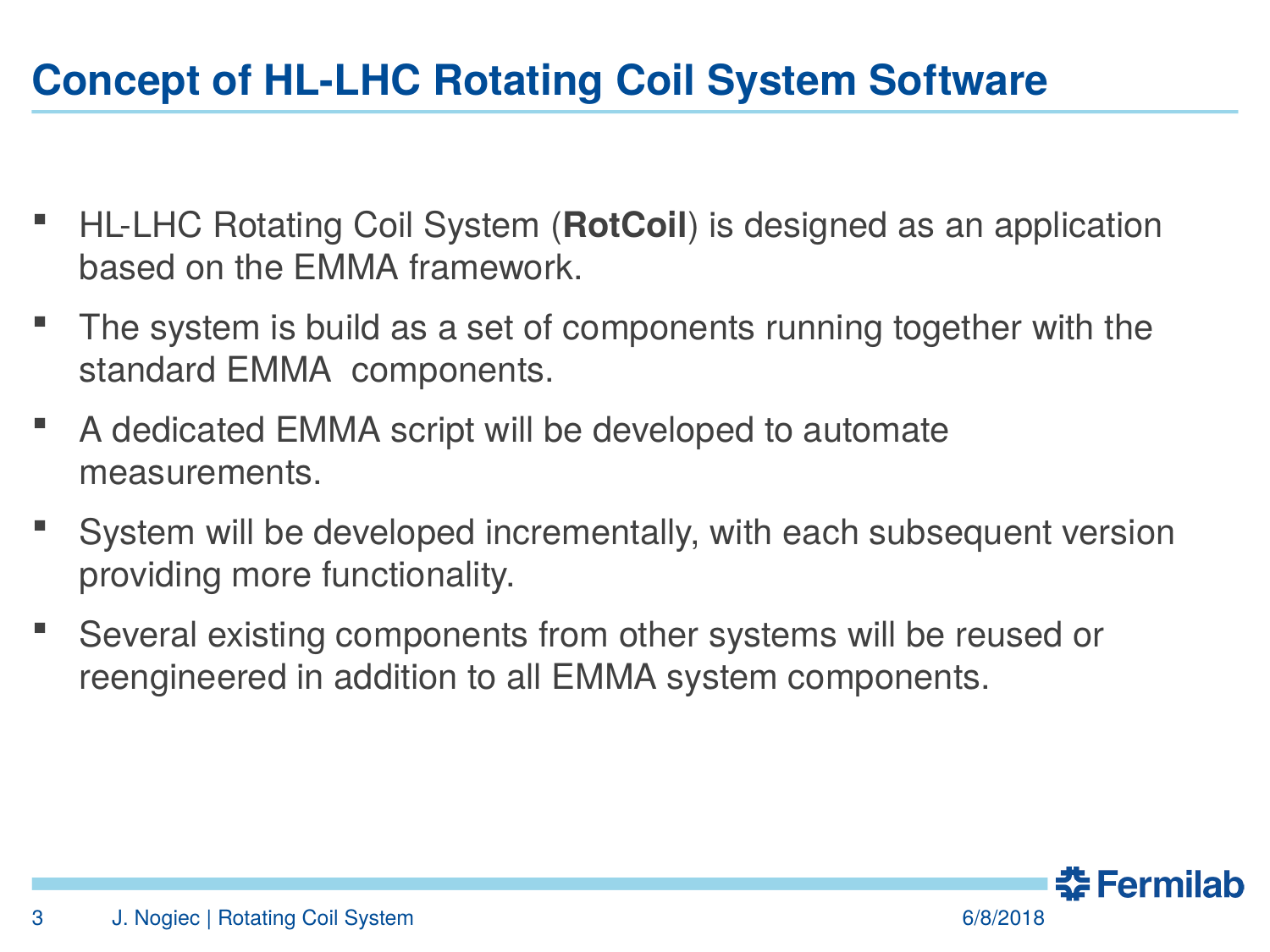

# Concept of HL-LHC Rotating Coil System Software
HL-LHC Rotating Coil System (RotCoil) is designed as an application based on the EMMA framework.
The system is build as a set of components running together with the standard EMMA  components.
A dedicated EMMA script will be developed to automate measurements.
System will be developed incrementally, with each subsequent version providing more functionality.
Several existing components from other systems will be reused or reengineered in addition to all EMMA system components.

3
J. Nogiec | Rotating Coil System
6/8/2018